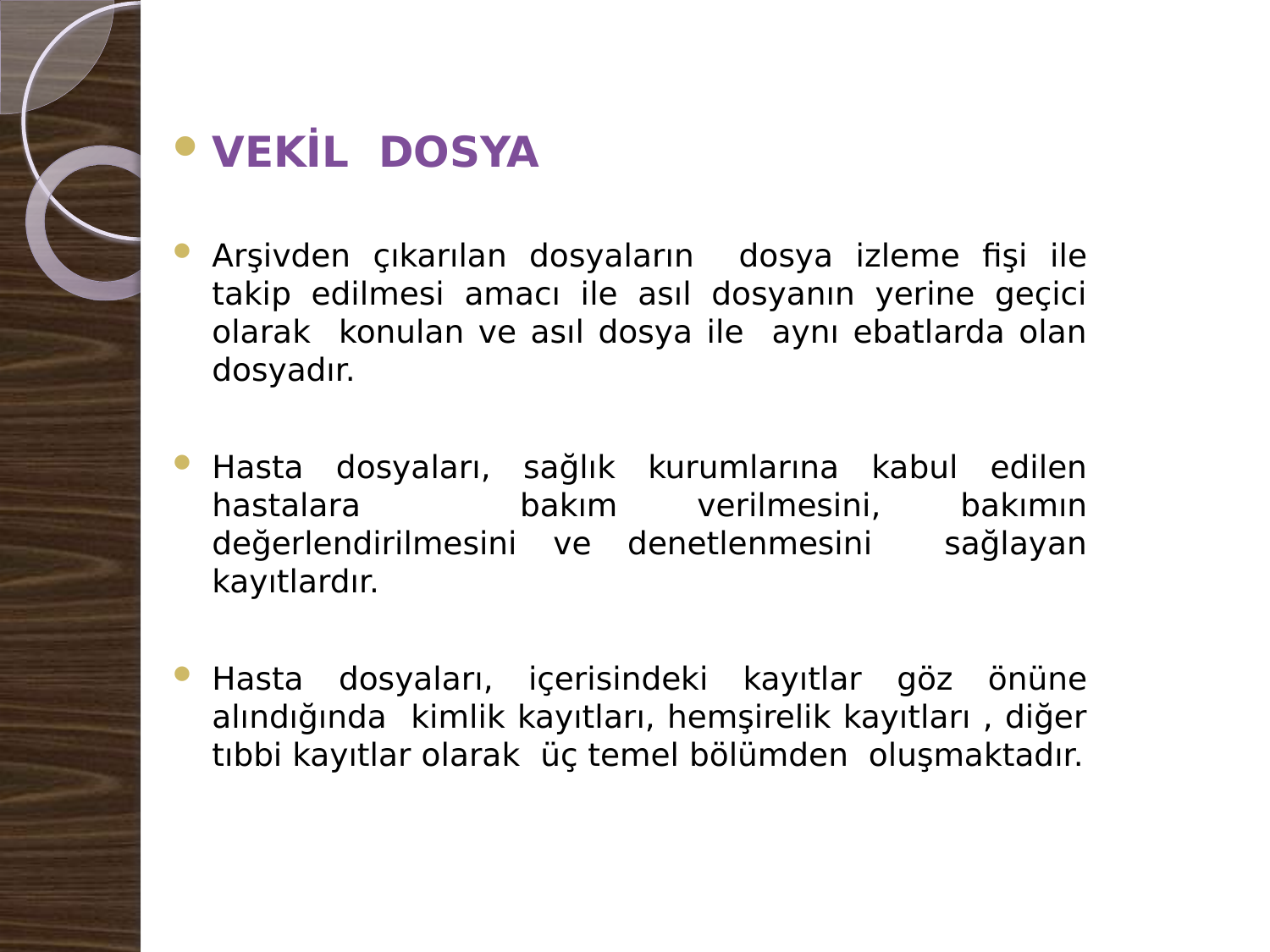

VEKİL  DOSYA

Arşivden çıkarılan dosyaların  dosya izleme fişi ile takip edilmesi amacı ile asıl dosyanın yerine geçici olarak  konulan ve asıl dosya ile  aynı ebatlarda olan dosyadır.

Hasta dosyaları, sağlık kurumlarına kabul edilen hastalara  bakım verilmesini, bakımın değerlendirilmesini ve denetlenmesini  sağlayan kayıtlardır.

Hasta dosyaları, içerisindeki kayıtlar göz önüne alındığında  kimlik kayıtları, hemşirelik kayıtları , diğer tıbbi kayıtlar olarak  üç temel bölümden  oluşmaktadır.